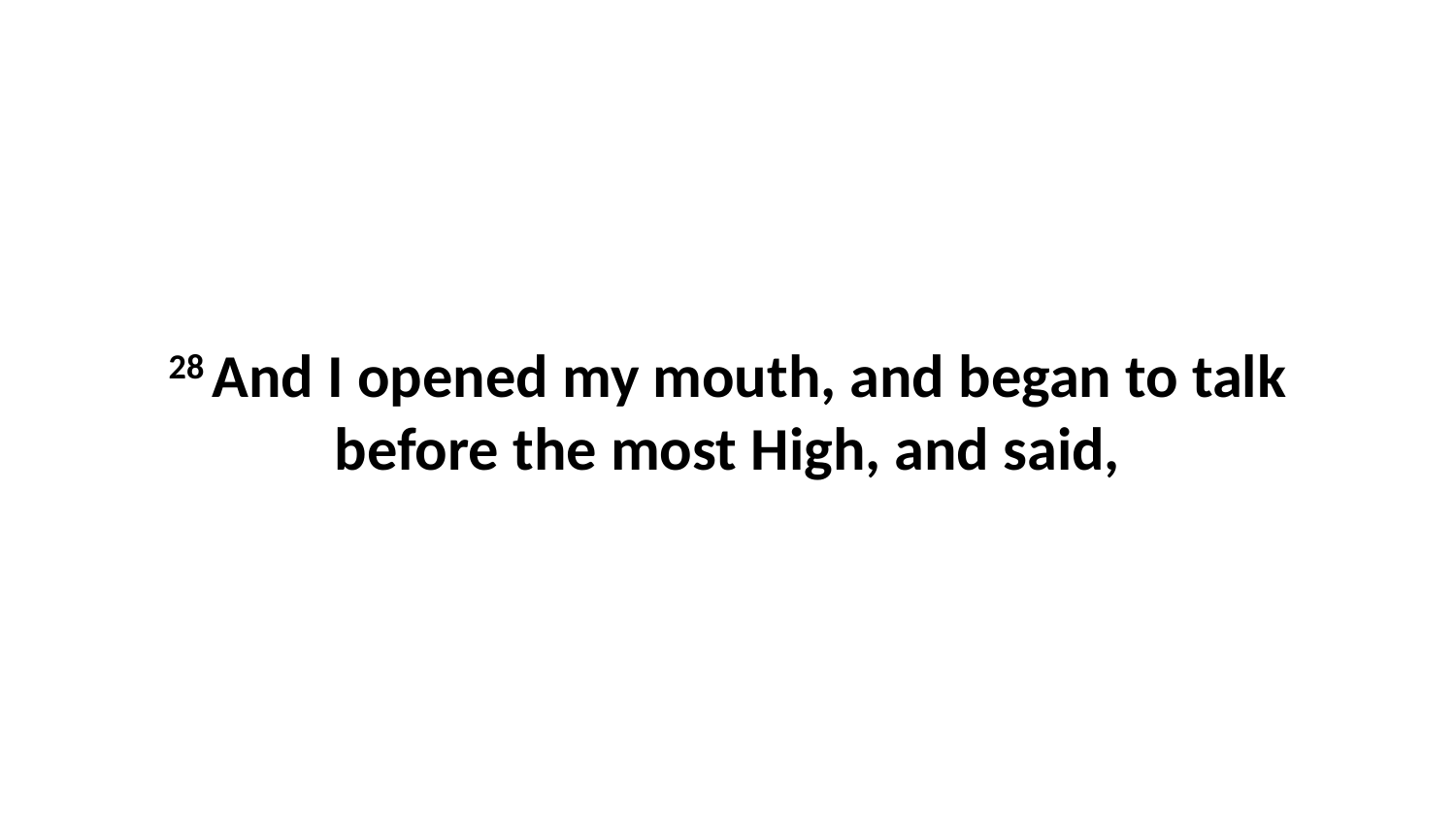

28 And I opened my mouth, and began to talk before the most High, and said,